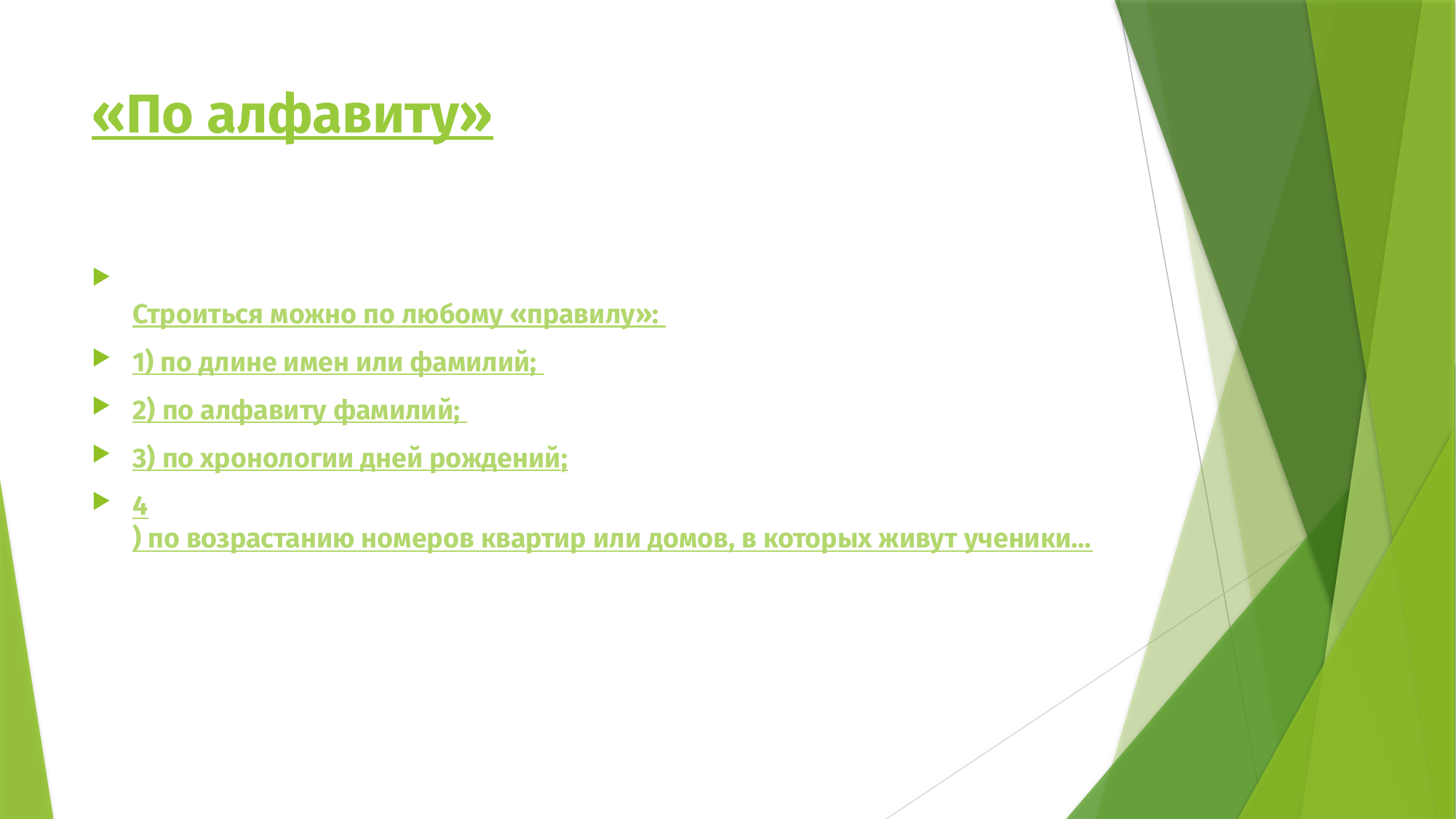

# «По алфавиту»
Строиться можно по любому «правилу»:
1) по длине имен или фамилий;
2) по алфавиту фамилий;
3) по хронологии дней рождений;
4) по возрастанию номеров квартир или домов, в которых живут ученики…